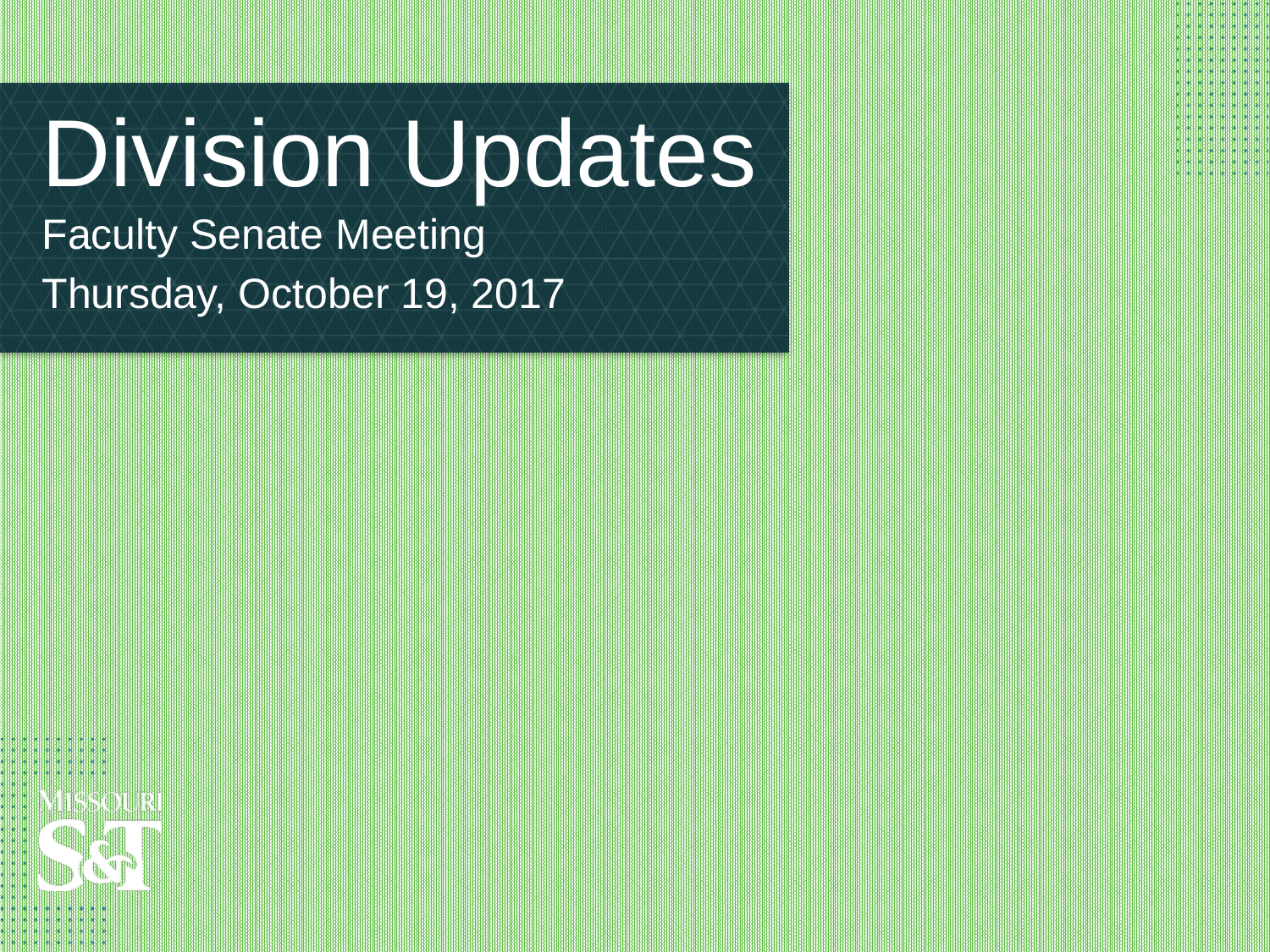

# Division Updates
Faculty Senate Meeting
Thursday, October 19, 2017